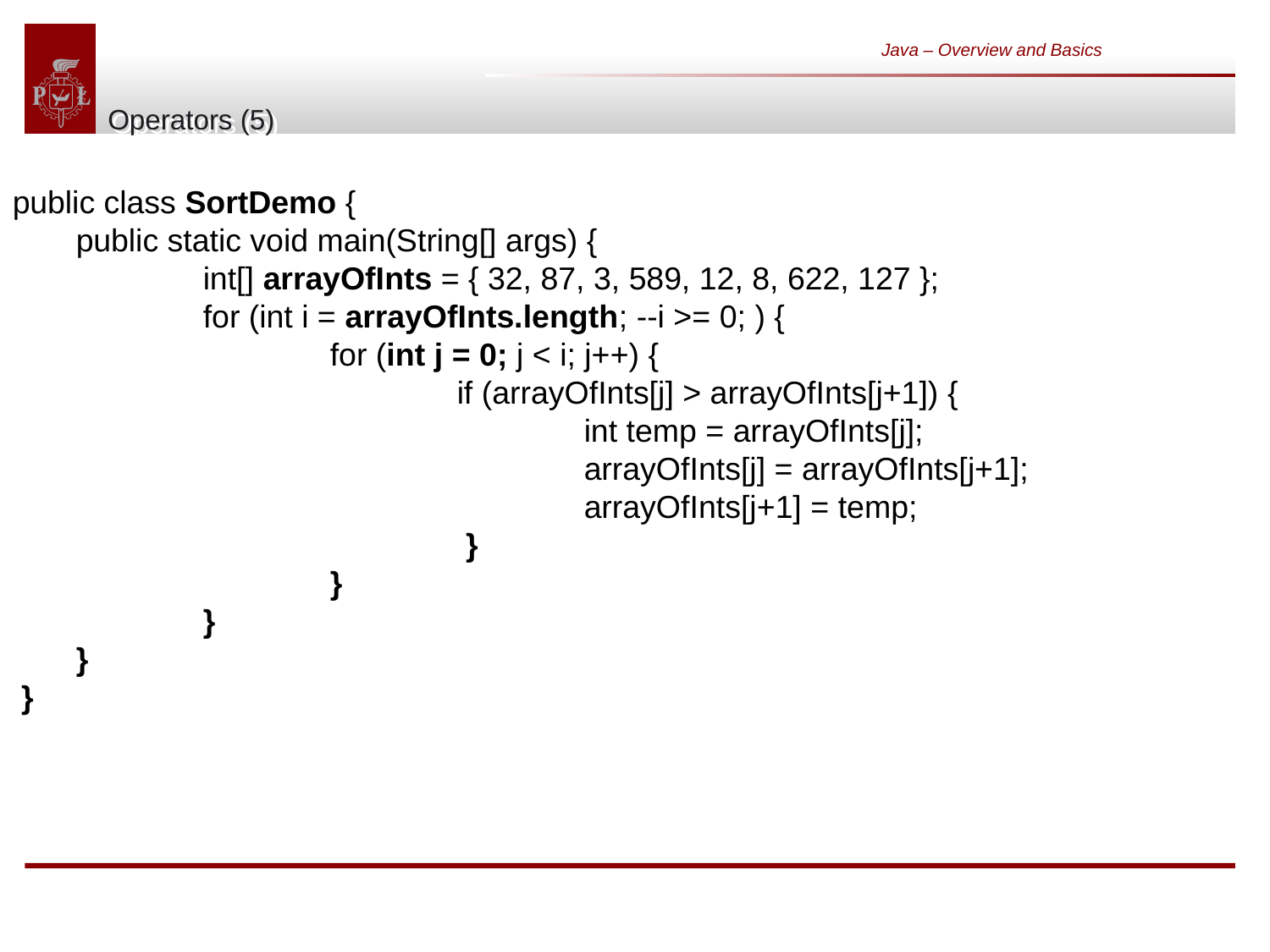

Java – Overview and Basics
# Operators (5)
public class SortDemo {
	public static void main(String[] args) {
		int[] arrayOfInts = { 32, 87, 3, 589, 12, 8, 622, 127 };
		for (int i = arrayOfInts.length; --i >= 0; ) {
			for (int j = 0; j < i; j++) {
				if (arrayOfInts[j] > arrayOfInts[j+1]) {
 					int temp = arrayOfInts[j];
					arrayOfInts[j] = arrayOfInts[j+1];
					arrayOfInts[j+1] = temp;
				 }
			}
		}
	}
 }